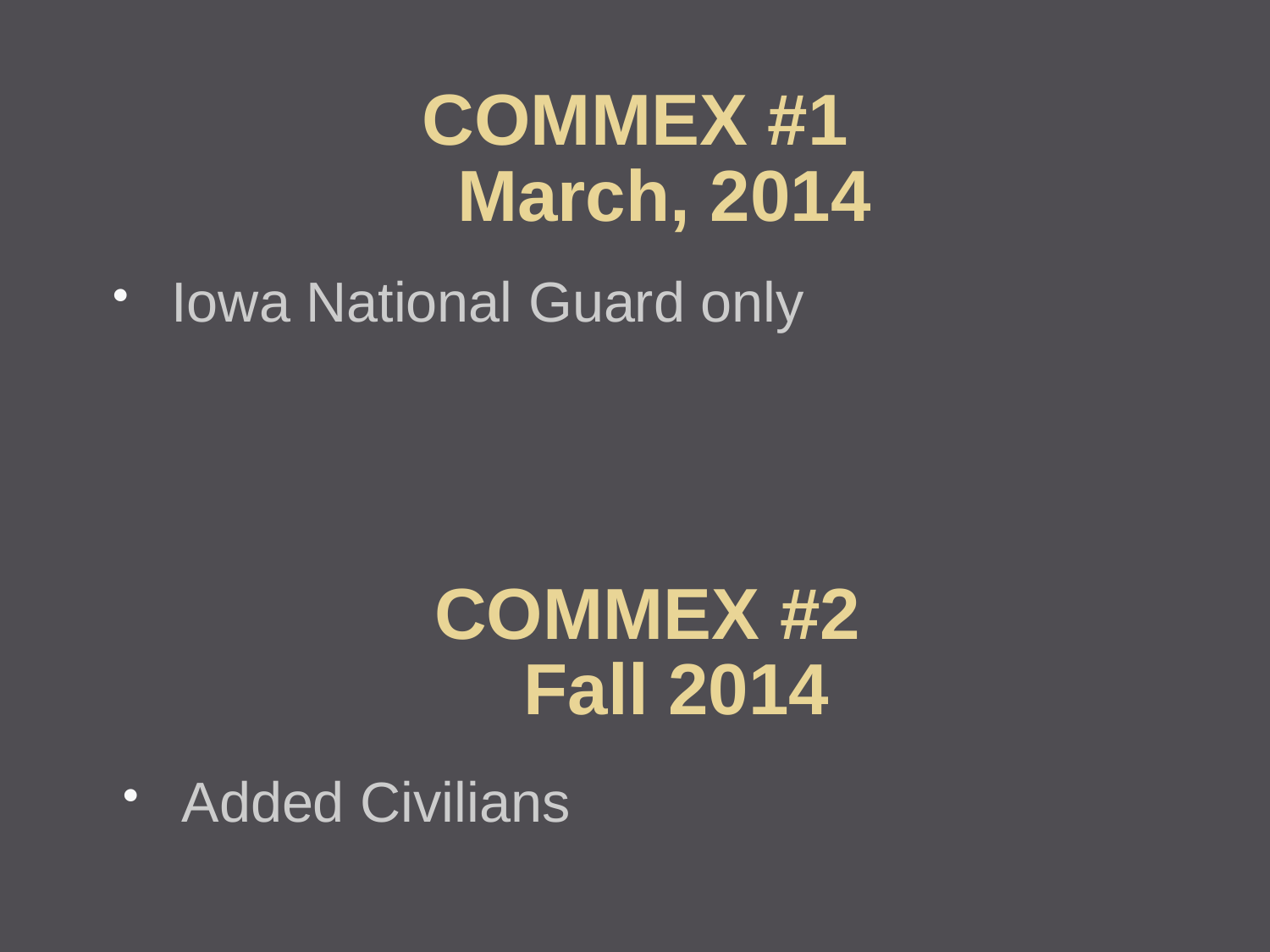

COMMEX #1
	March, 2014
Iowa National Guard only
COMMEX #2
	Fall 2014
Added Civilians